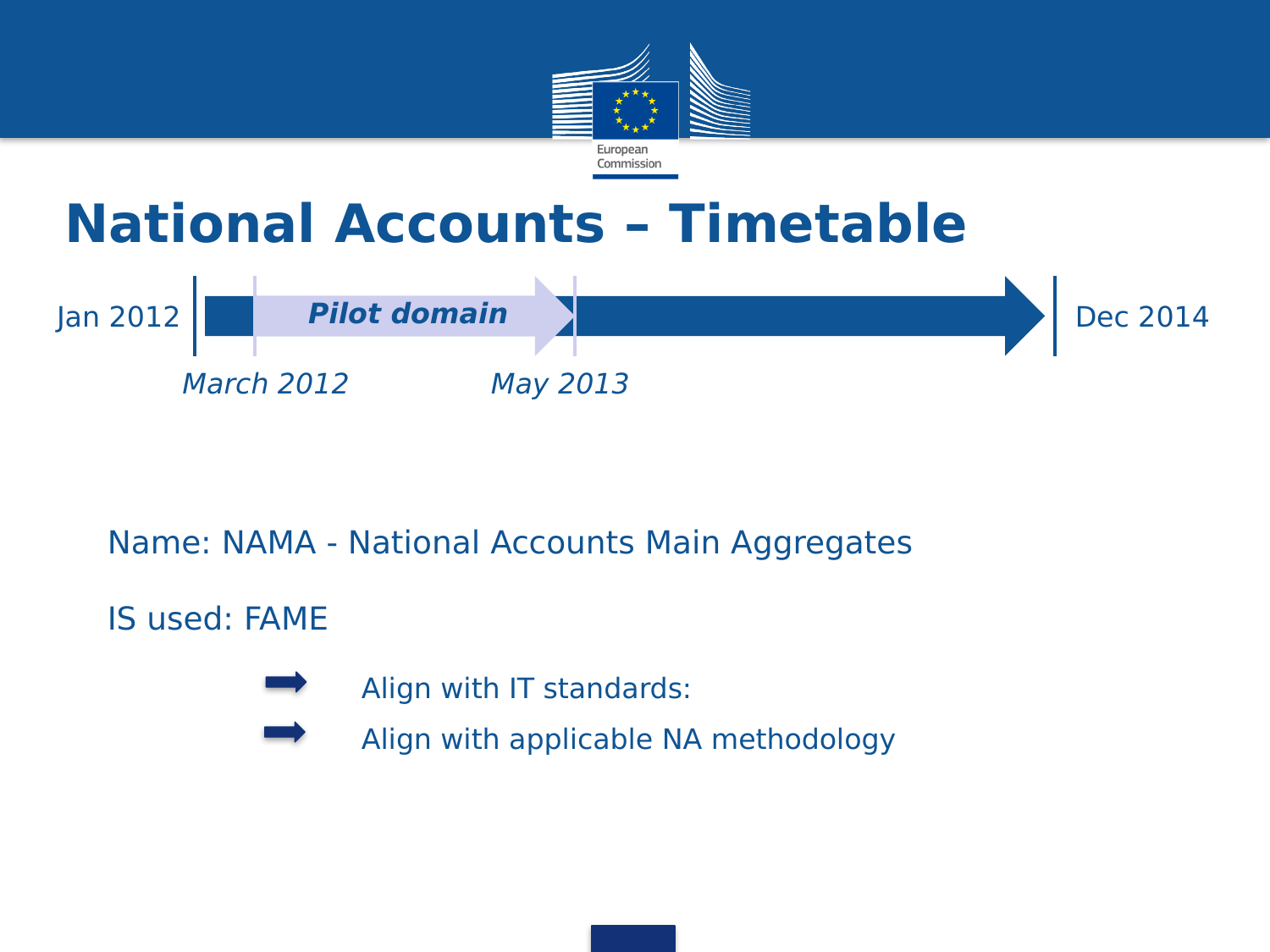

# National Accounts – Timetable

March 2012
May 2013

Pilot domain
Jan 2012
Dec 2014
Name: NAMA - National Accounts Main Aggregates

IS used: FAME

Align with IT standards:
Align with applicable NA methodology